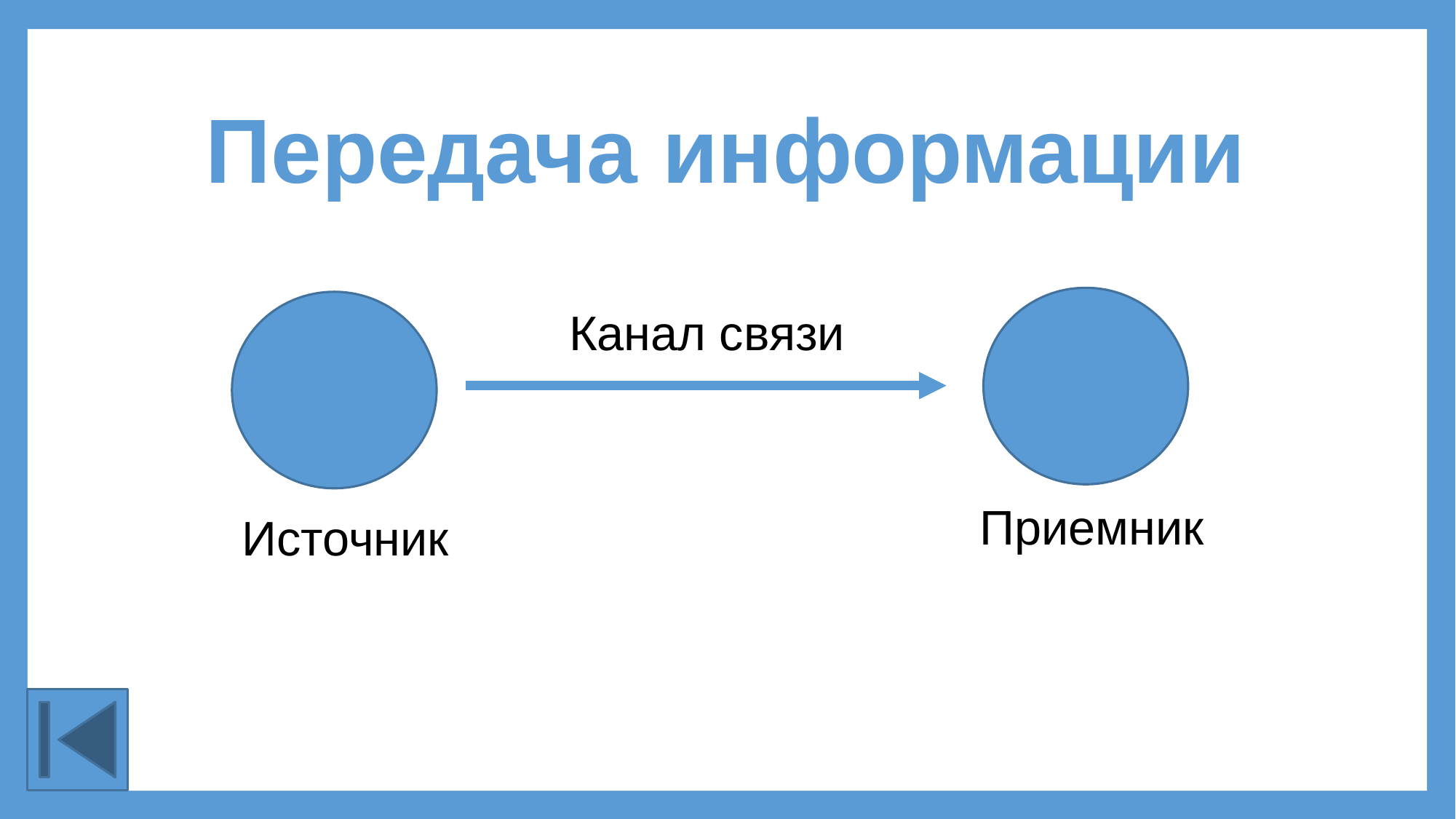

# Передача информации

Канал связи
Приемник
Источник